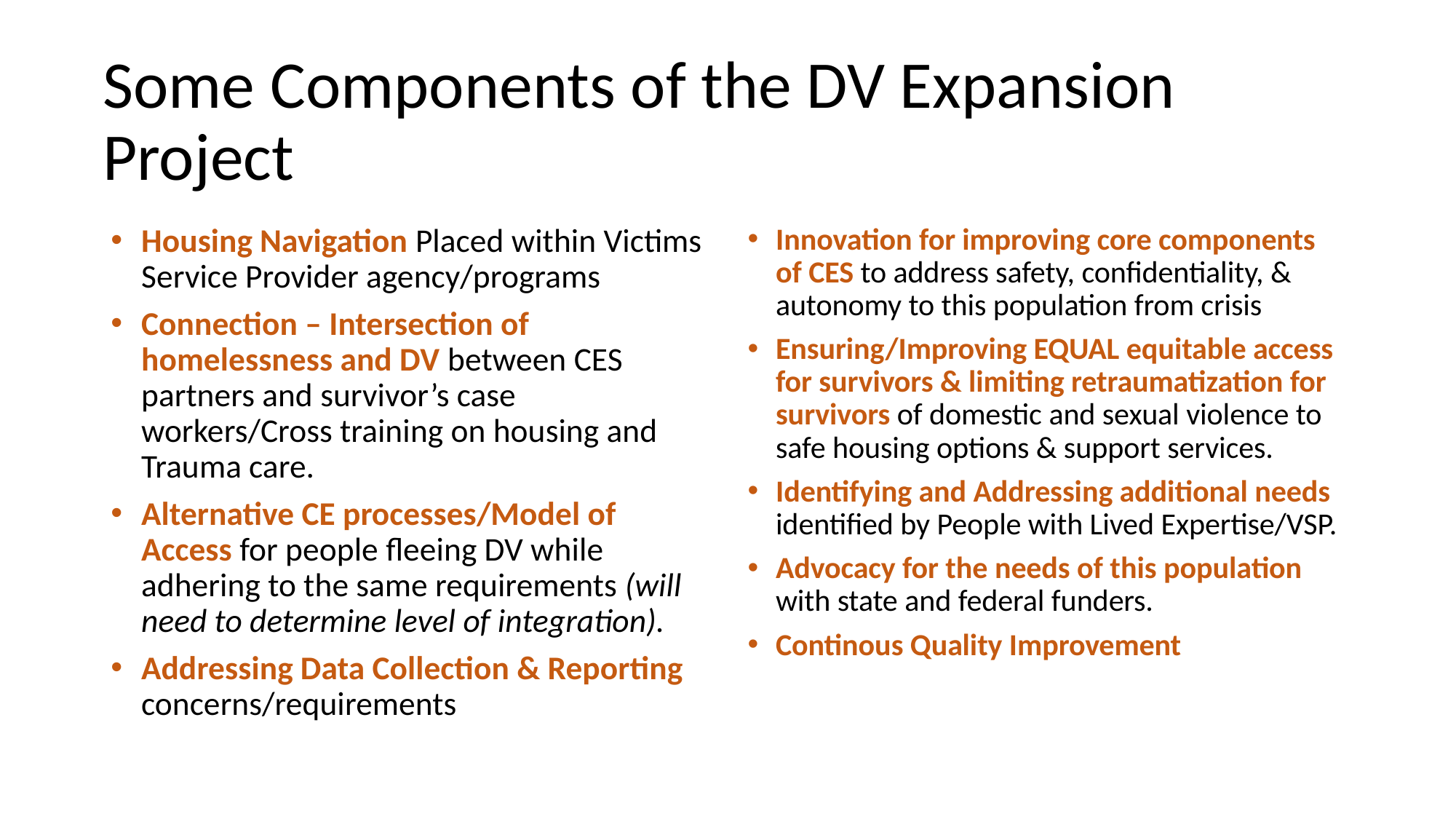

# Some Components of the DV Expansion Project
Housing Navigation Placed within Victims Service Provider agency/programs
Connection – Intersection of homelessness and DV between CES partners and survivor’s case workers/Cross training on housing and Trauma care.
Alternative CE processes/Model of Access for people fleeing DV while adhering to the same requirements (will need to determine level of integration).
Addressing Data Collection & Reporting concerns/requirements

Innovation for improving core components of CES to address safety, confidentiality, & autonomy to this population from crisis
Ensuring/Improving EQUAL equitable access for survivors & limiting retraumatization for survivors of domestic and sexual violence to safe housing options & support services.
Identifying and Addressing additional needs identified by People with Lived Expertise/VSP.
Advocacy for the needs of this population with state and federal funders.
Continous Quality Improvement